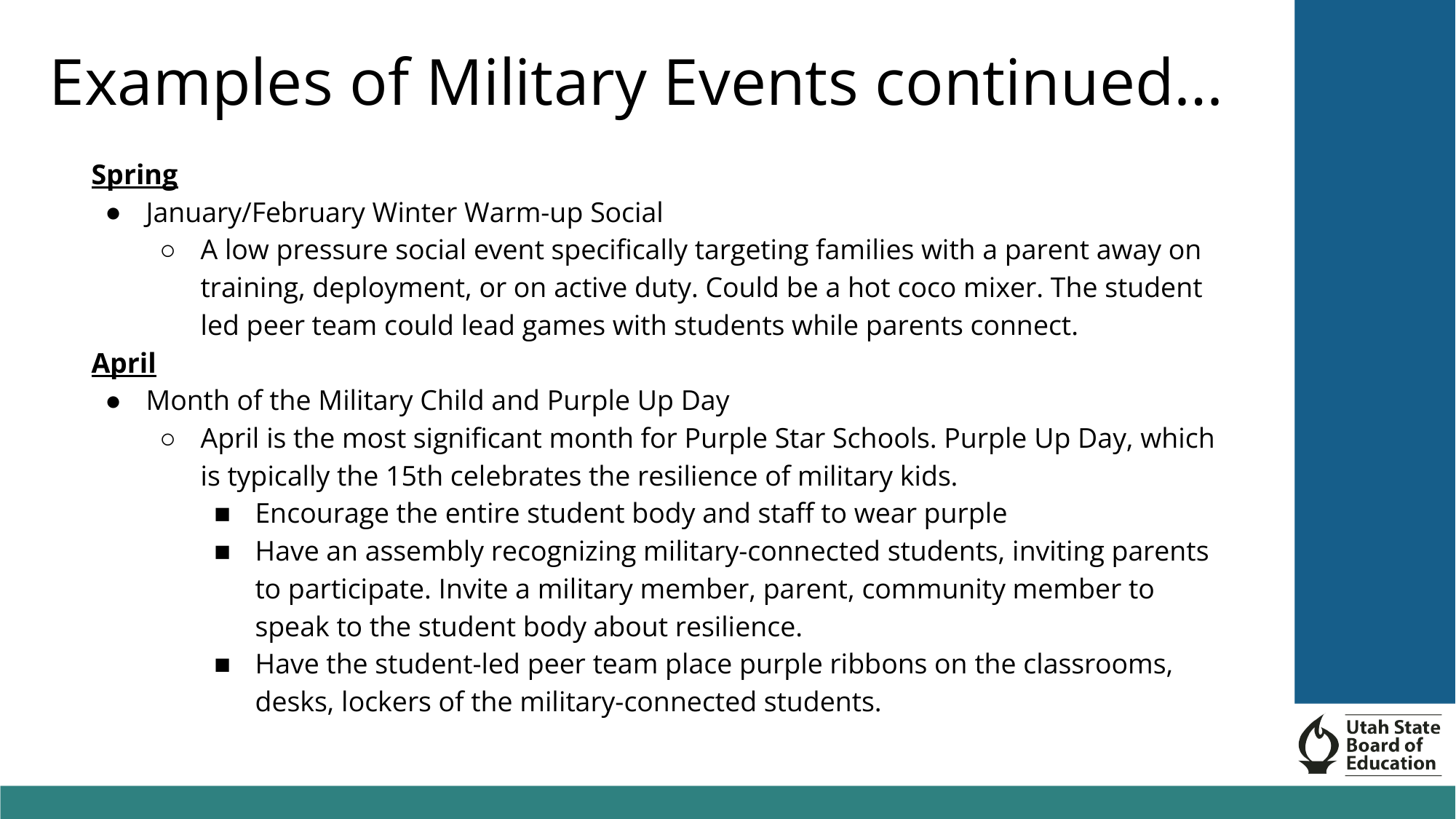

Examples of Military Events continued…

Spring
January/February Winter Warm-up Social
A low pressure social event specifically targeting families with a parent away on training, deployment, or on active duty. Could be a hot coco mixer. The student led peer team could lead games with students while parents connect.
April
Month of the Military Child and Purple Up Day
April is the most significant month for Purple Star Schools. Purple Up Day, which is typically the 15th celebrates the resilience of military kids.
Encourage the entire student body and staff to wear purple
Have an assembly recognizing military-connected students, inviting parents to participate. Invite a military member, parent, community member to speak to the student body about resilience.
Have the student-led peer team place purple ribbons on the classrooms, desks, lockers of the military-connected students.